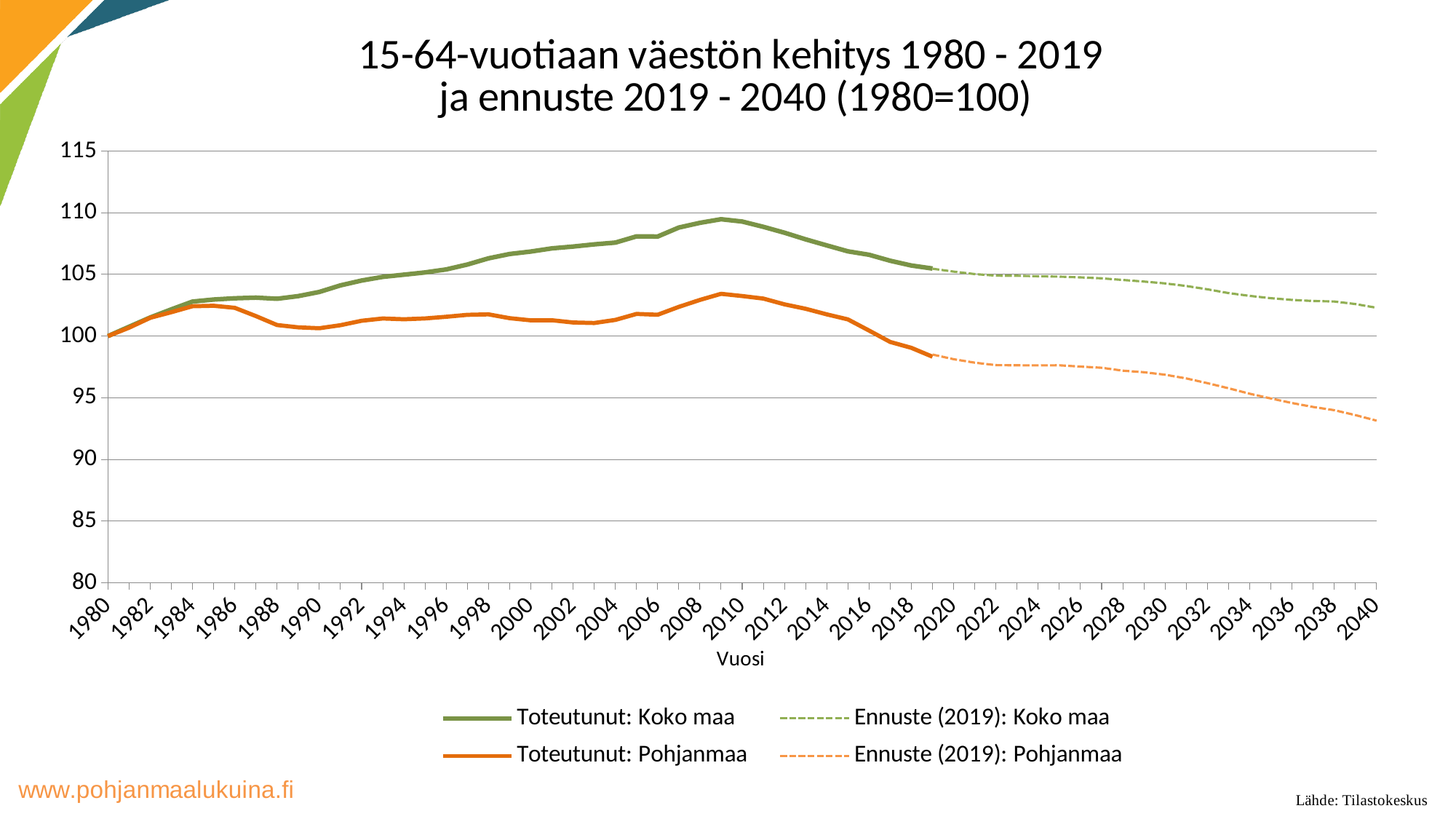

### Chart: 15-64-vuotiaan väestön kehitys 1980 - 2019
ja ennuste 2019 - 2040 (1980=100)

| Category | Toteutunut: Koko maa | Ennuste (2019): Koko maa | Toteutunut: Pohjanmaa | Ennuste (2019): Pohjanmaa |
|---|---|---|---|---|
| 1980 | 100.0 | None | 100.0 | None |
| 1981 | 100.7581073140007 | None | 100.67920394376483 | None |
| 1982 | 101.50878824548477 | None | 101.48621508124887 | None |
| 1983 | 102.16902754756505 | None | 101.93901771042542 | None |
| 1984 | 102.79755835333988 | None | 102.42103341245208 | None |
| 1985 | 102.96472899712712 | None | 102.46120138762096 | None |
| 1986 | 103.06512382799514 | None | 102.29413912725944 | None |
| 1987 | 103.11864924887226 | None | 101.62315136023369 | None |
| 1988 | 103.02756050729896 | None | 100.89921489866715 | None |
| 1989 | 103.24156974621187 | None | 100.71024283366808 | None |
| 1990 | 103.57831459327305 | None | 100.6399488771225 | None |
| 1991 | 104.11276761554882 | None | 100.88734708782181 | None |
| 1992 | 104.50710544569543 | None | 101.24520723023554 | None |
| 1993 | 104.80305141121298 | None | 101.4296147526018 | None |
| 1994 | 104.97983629294707 | None | 101.36662406426875 | None |
| 1995 | 105.16001080985471 | None | 101.43417929523461 | None |
| 1996 | 105.40526632209483 | None | 101.5702026656929 | None |
| 1997 | 105.80317867660631 | None | 101.72448420668249 | None |
| 1998 | 106.30145504712054 | None | 101.76282636479826 | None |
| 1999 | 106.65434688355401 | None | 101.45426328281906 | None |
| 2000 | 106.85313357905106 | None | 101.27898484571847 | None |
| 2001 | 107.11071503737688 | None | 101.28537520540442 | None |
| 2002 | 107.25797927823575 | None | 101.10553222567098 | None |
| 2003 | 107.43417867753075 | None | 101.0653642505021 | None |
| 2004 | 107.57811491294646 | None | 101.31550118678108 | None |
| 2005 | 108.08347870245998 | None | 101.79842979733431 | None |
| 2006 | 108.06948875365272 | None | 101.73361329194815 | None |
| 2007 | 108.79690446190004 | None | 102.37082344349095 | None |
| 2008 | 109.1796559027261 | None | 102.9359138214351 | None |
| 2009 | 109.4748314966133 | None | 103.43071024283368 | None |
| 2010 | 109.28670674448036 | None | 103.2490414460471 | None |
| 2011 | 108.85797952475467 | None | 103.04363702756984 | None |
| 2012 | 108.37862348148195 | None | 102.57531495344165 | None |
| 2013 | 107.84284542000199 | None | 102.2156289939748 | None |
| 2014 | 107.35150239416096 | None | 101.76282636479826 | None |
| 2015 | 106.87156086844918 | None | 101.35658207047653 | None |
| 2016 | 106.5930561166429 | None | 100.45188972065 | None |
| 2017 | 106.10753710032735 | None | 99.52893920029213 | None |
| 2018 | 105.72111869054079 | None | 99.0487493153186 | None |
| 2019 | 105.4787289607656 | 105.4651087903409 | 98.33120321343802 | 98.50830746759175 |
| 2020 | None | 105.22758780926955 | None | 98.129450429067 |
| 2021 | None | 105.02957148540284 | None | 97.85010041993793 |
| 2022 | None | 104.8989780866249 | None | 97.65108636114661 |
| 2023 | None | 104.89081214734313 | None | 97.63739273324813 |
| 2024 | None | 104.84992082120384 | None | 97.6273507394559 |
| 2025 | None | 104.82345085198482 | None | 97.63647982472156 |
| 2026 | None | 104.76031119316083 | None | 97.53058243563994 |
| 2027 | None | 104.68398277202515 | None | 97.4365528574037 |
| 2028 | None | 104.55157129619957 | None | 97.20102245754975 |
| 2029 | None | 104.42254945554757 | None | 97.07595398941025 |
| 2030 | None | 104.27232698762813 | None | 96.87420120503926 |
| 2031 | None | 104.06414175824075 | None | 96.57476720832572 |
| 2032 | None | 103.79321746327716 | None | 96.19134562716816 |
| 2033 | None | 103.4883968165779 | None | 95.77597224758078 |
| 2034 | None | 103.26206163157931 | None | 95.33412452072302 |
| 2035 | None | 103.07224206185961 | None | 94.95070293956546 |
| 2036 | None | 102.9356705792301 | None | 94.57914916925324 |
| 2037 | None | 102.84670806335659 | None | 94.2587182764287 |
| 2038 | None | 102.80597081154338 | None | 93.99488771225123 |
| 2039 | None | 102.59892573216891 | None | 93.59868541172175 |
| 2040 | None | 102.29718657199108 | None | 93.14862150812489 |